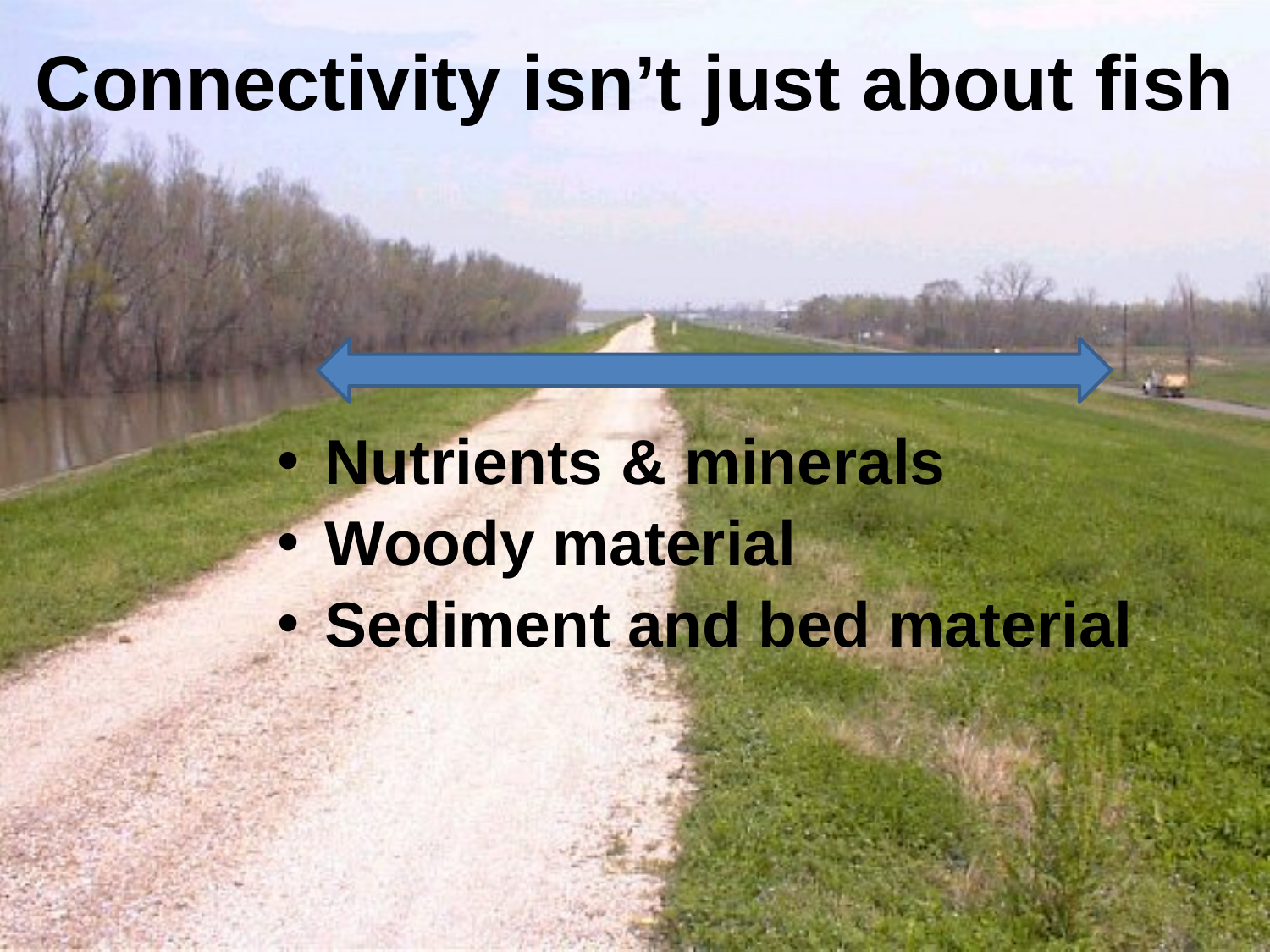

# Connectivity isn’t just about fish

Nutrients & minerals
Woody material
Sediment and bed material